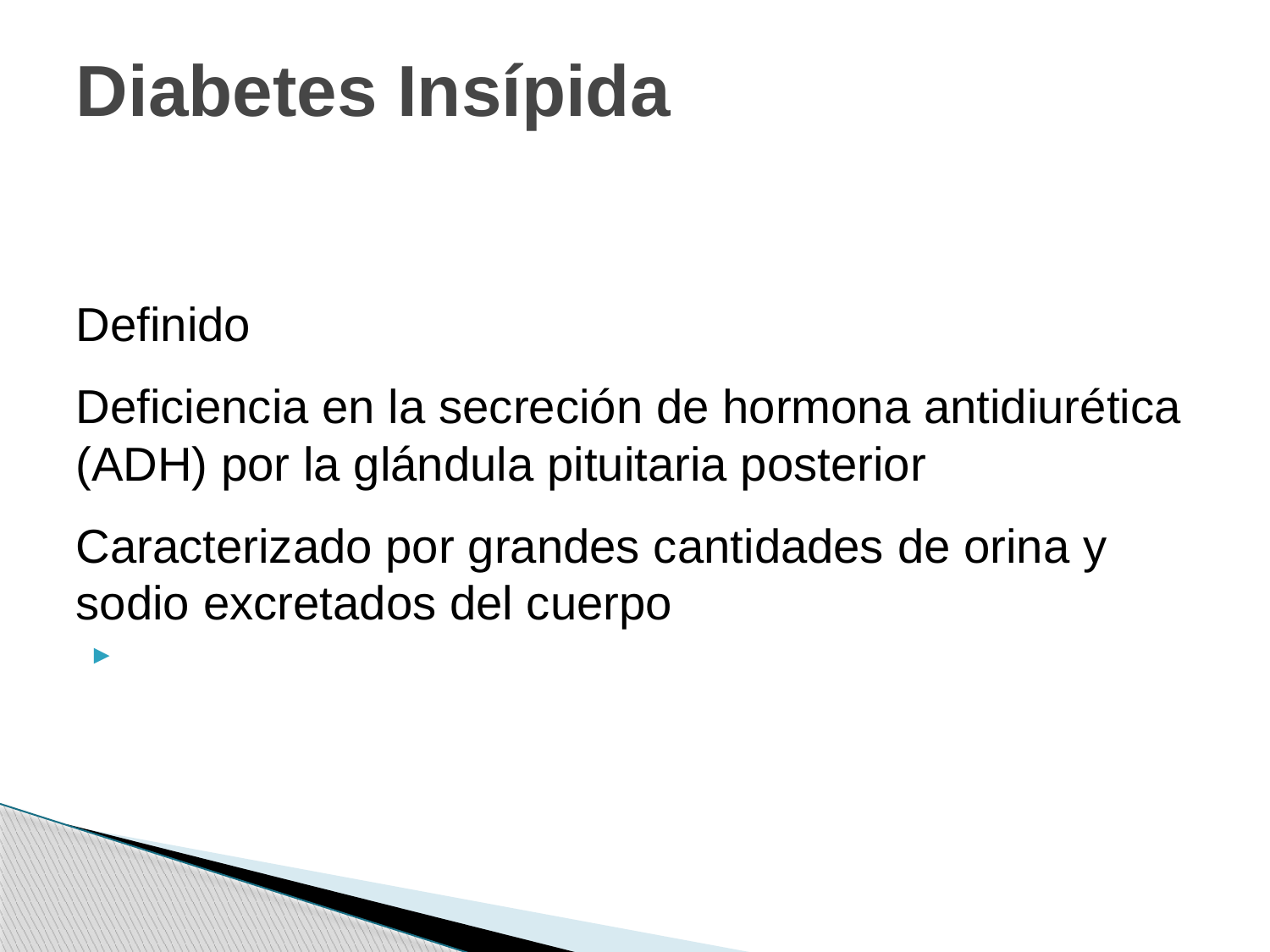

# Diabetes Insípida

Definido
Deficiencia en la secreción de hormona antidiurética (ADH) por la glándula pituitaria posterior
Caracterizado por grandes cantidades de orina y sodio excretados del cuerpo